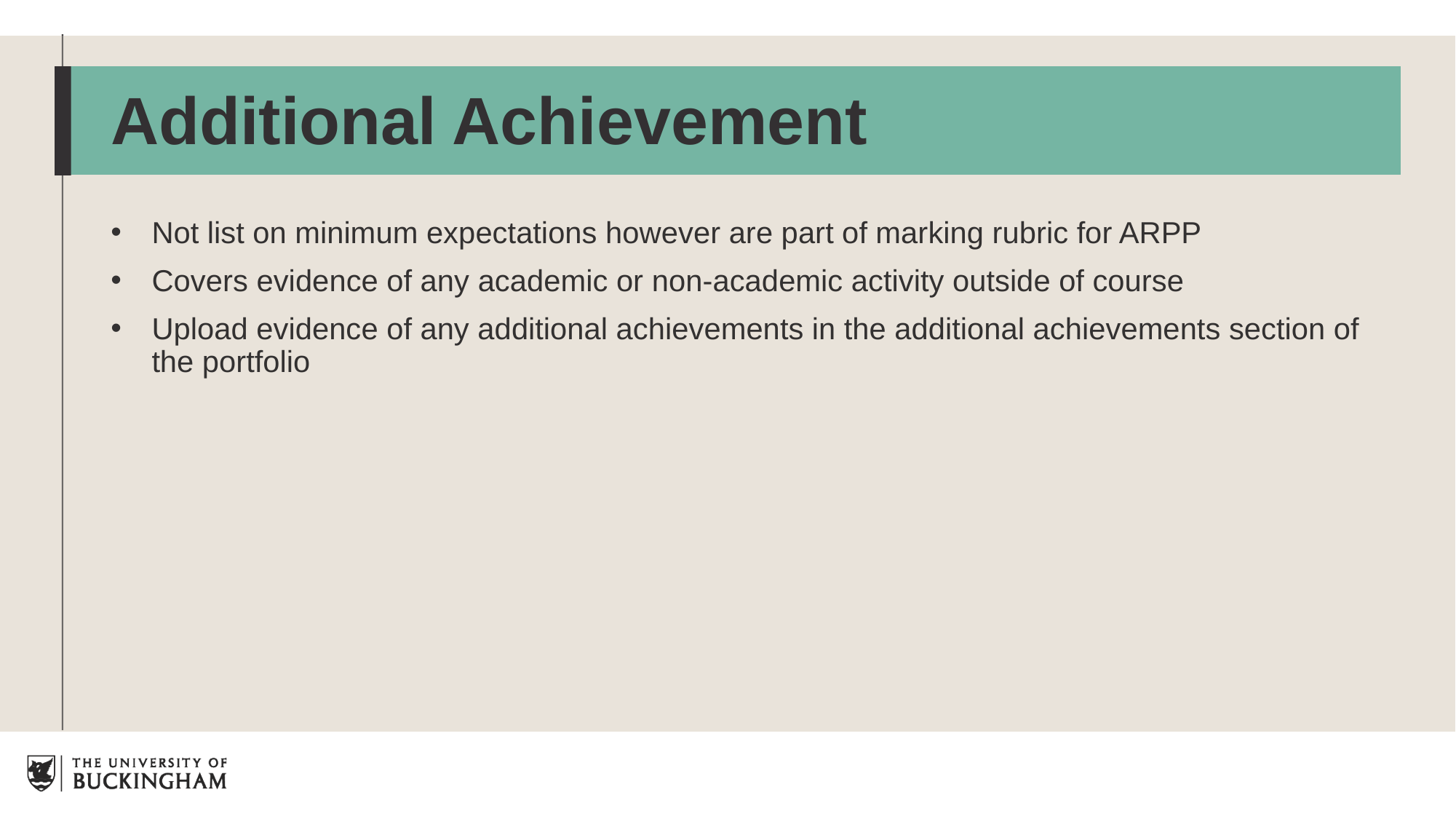

# Additional Achievement
Not list on minimum expectations however are part of marking rubric for ARPP
Covers evidence of any academic or non-academic activity outside of course
Upload evidence of any additional achievements in the additional achievements section of the portfolio